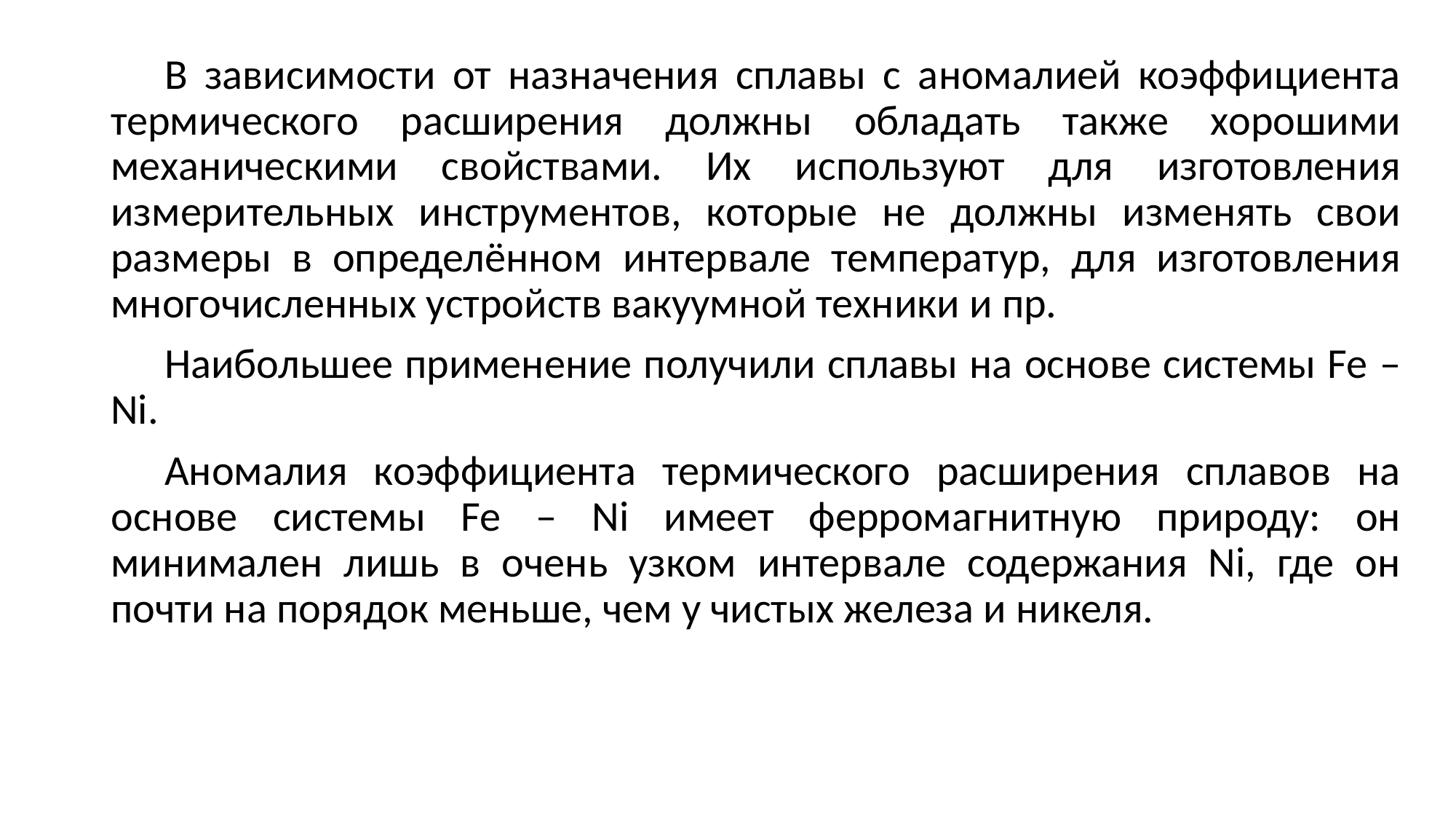

В зависимости от назначения сплавы с аномалией коэффициента термического расширения должны обладать также хорошими механическими свойствами. Их используют для изготовления измерительных инструментов, которые не должны изменять свои размеры в определённом интервале температур, для изготовления многочисленных устройств вакуумной техники и пр.
Наибольшее применение получили сплавы на основе системы Fe – Ni.
Аномалия коэффициента термического расширения сплавов на основе системы Fe – Ni имеет ферромагнитную природу: он минимален лишь в очень узком интервале содержания Ni, где он почти на порядок меньше, чем у чистых железа и никеля.